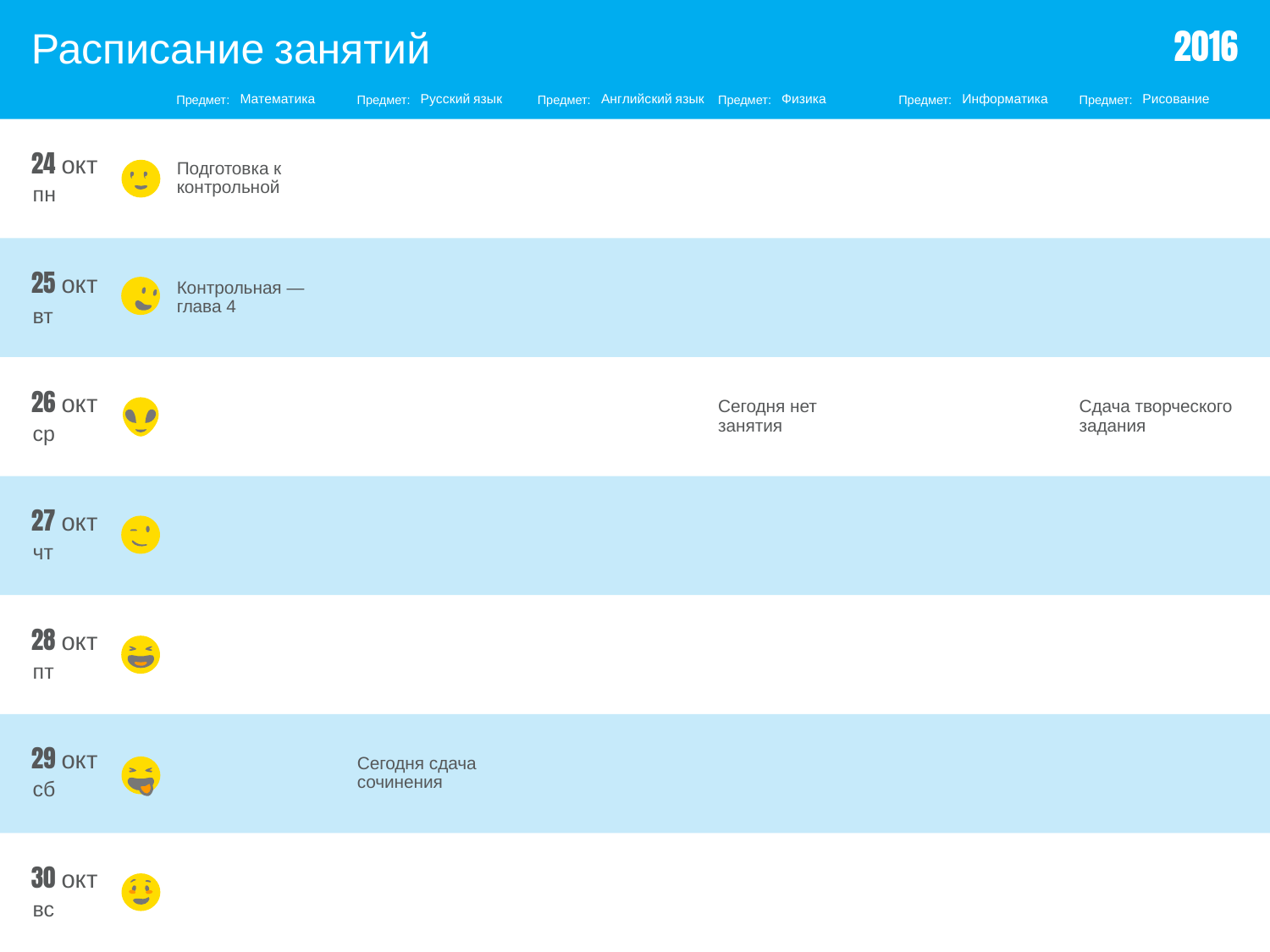

# Расписание занятий
2016
Математика
Русский язык
Английский язык
Физика
Информатика
Рисование
Подготовка к контрольной

24 окт
Контрольная — глава 4

25 окт

Сегодня нет занятия

Сдача творческого задания
26 окт

27 окт

28 окт

Сегодня сдача сочинения

29 окт

30 окт